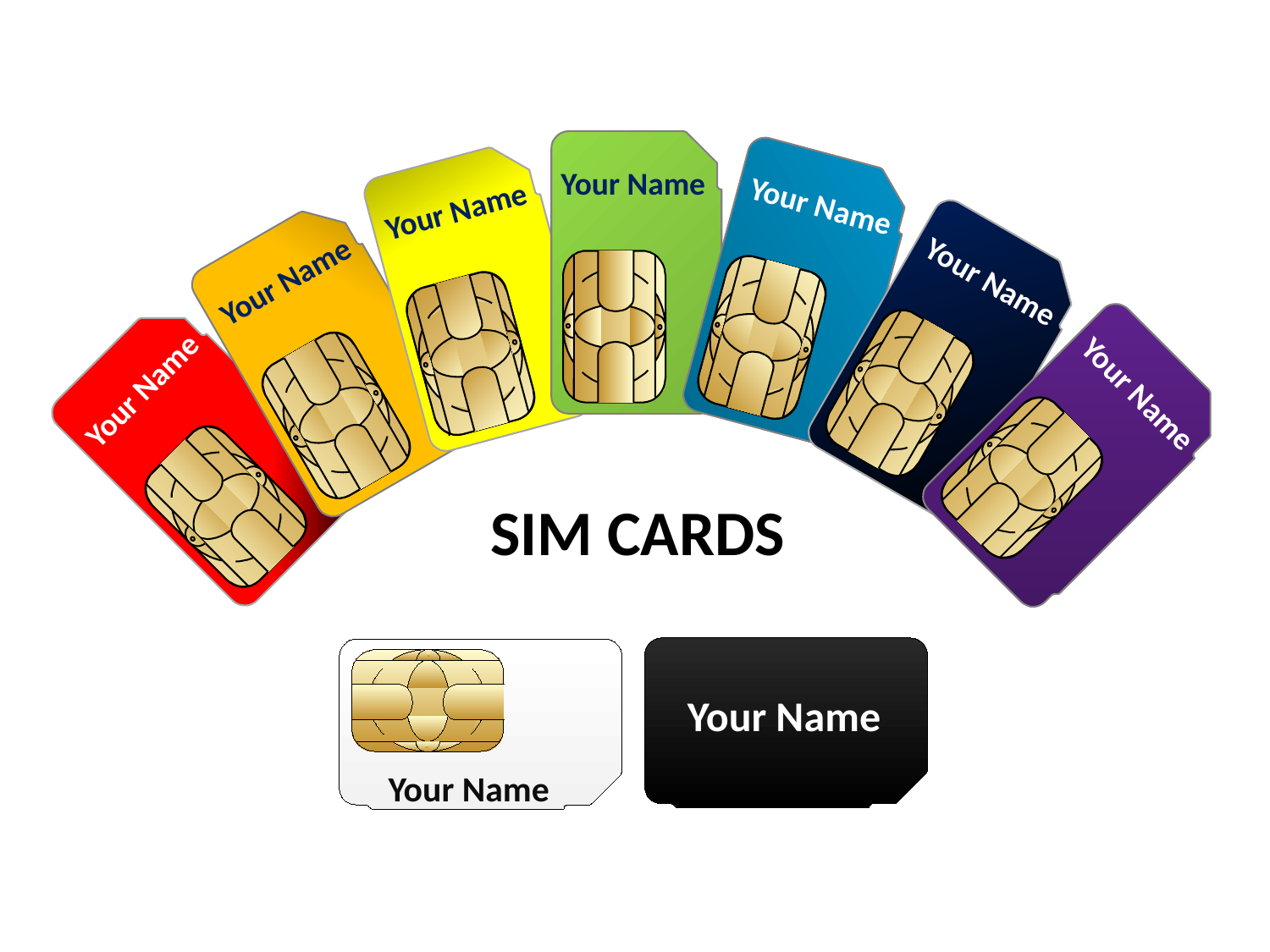

Your Name

Your Name

Your Name
z

Your Name

Your Name

Your Name

Your Name

SIM CARDS

Your Name

Your Name